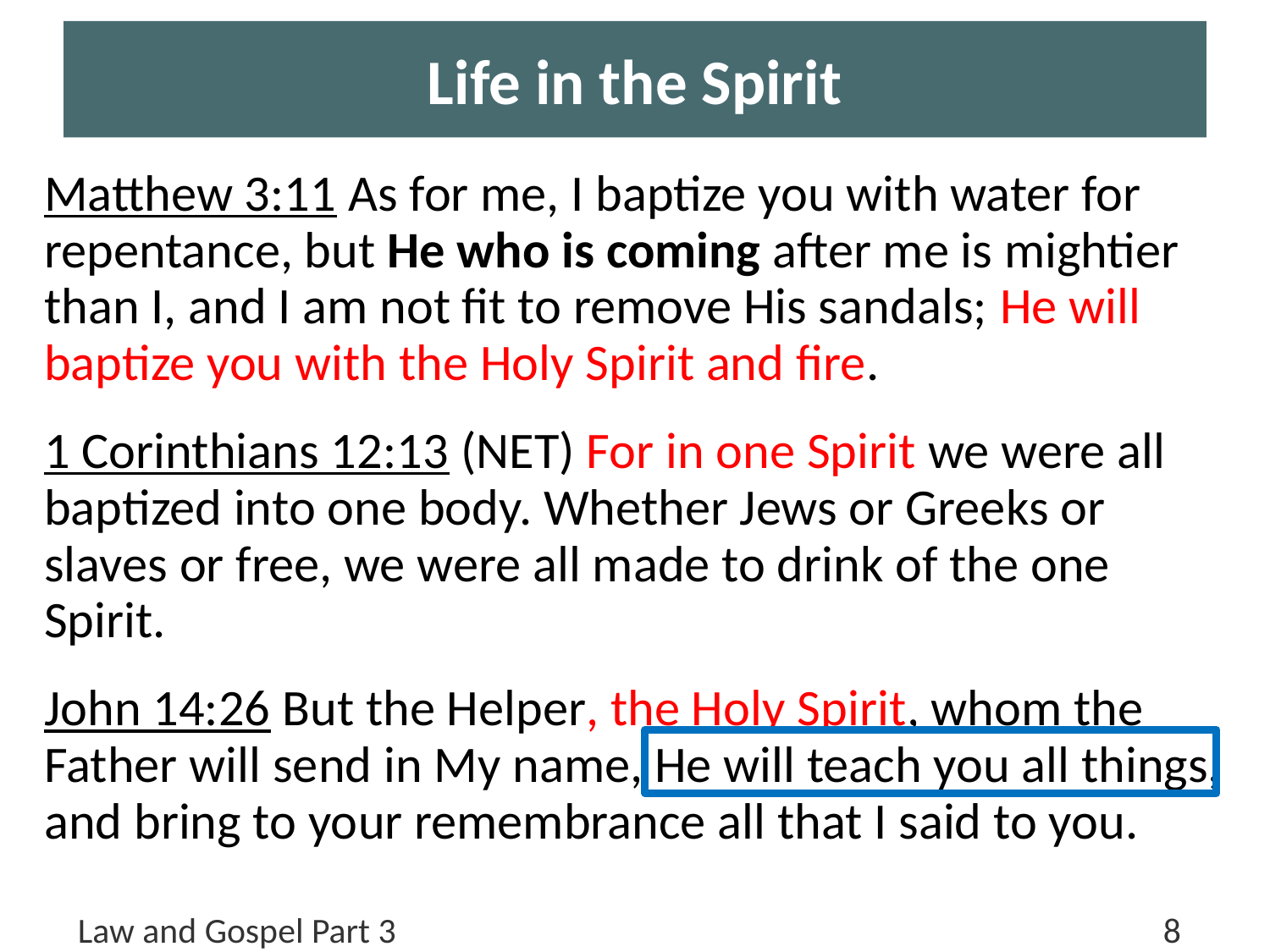

# Life in the Spirit
Matthew 3:11 As for me, I baptize you with water for repentance, but He who is coming after me is mightier than I, and I am not fit to remove His sandals; He will baptize you with the Holy Spirit and fire.
1 Corinthians 12:13 (NET) For in one Spirit we were all baptized into one body. Whether Jews or Greeks or slaves or free, we were all made to drink of the one Spirit.
John 14:26 But the Helper, the Holy Spirit, whom the Father will send in My name, He will teach you all things, and bring to your remembrance all that I said to you.